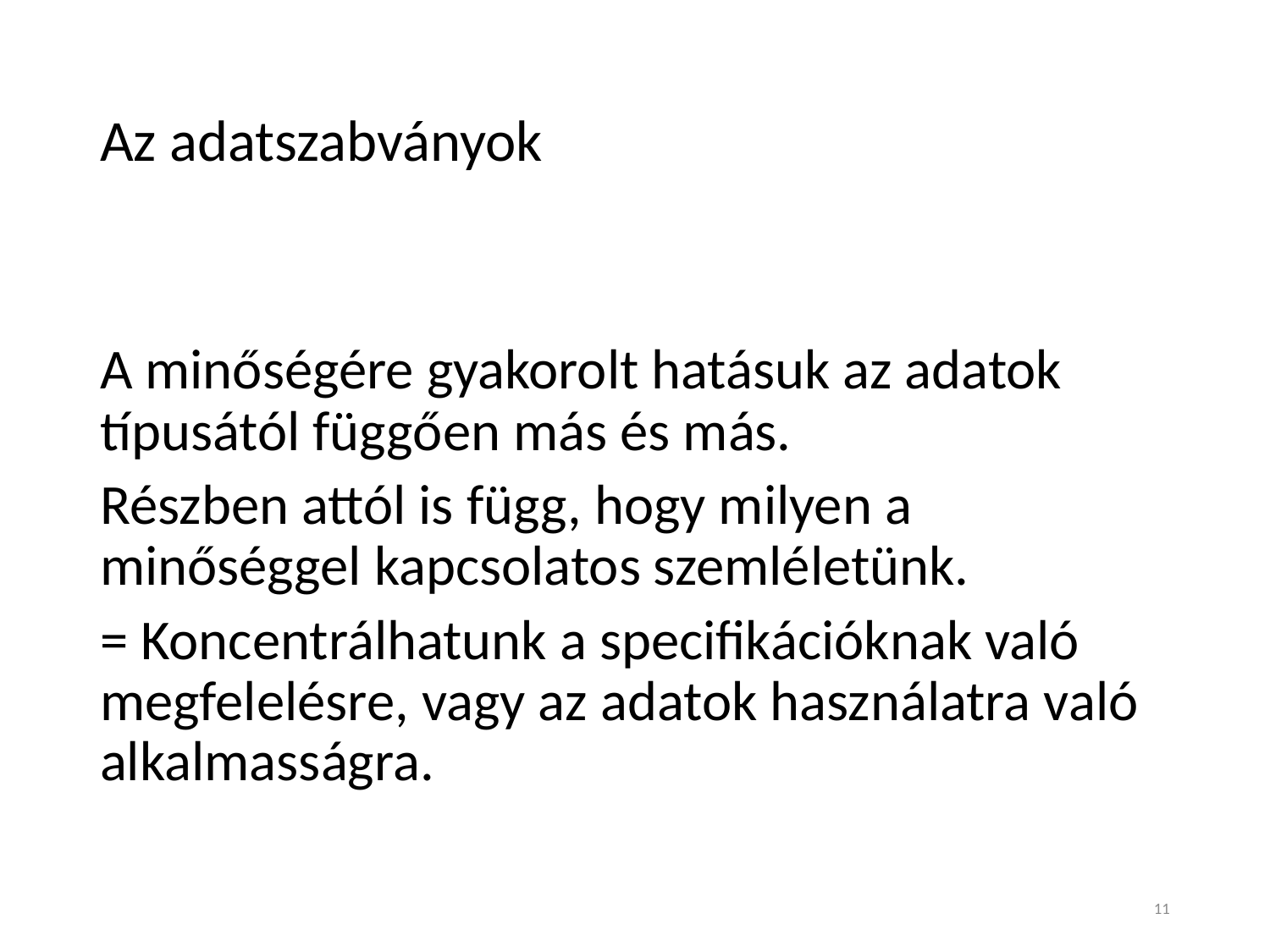

# Az adatszabványok

A minőségére gyakorolt hatásuk az adatok típusától függően más és más.
Részben attól is függ, hogy milyen a minőséggel kapcsolatos szemléletünk.
= Koncentrálhatunk a specifikációknak való megfelelésre, vagy az adatok használatra való alkalmasságra.
11